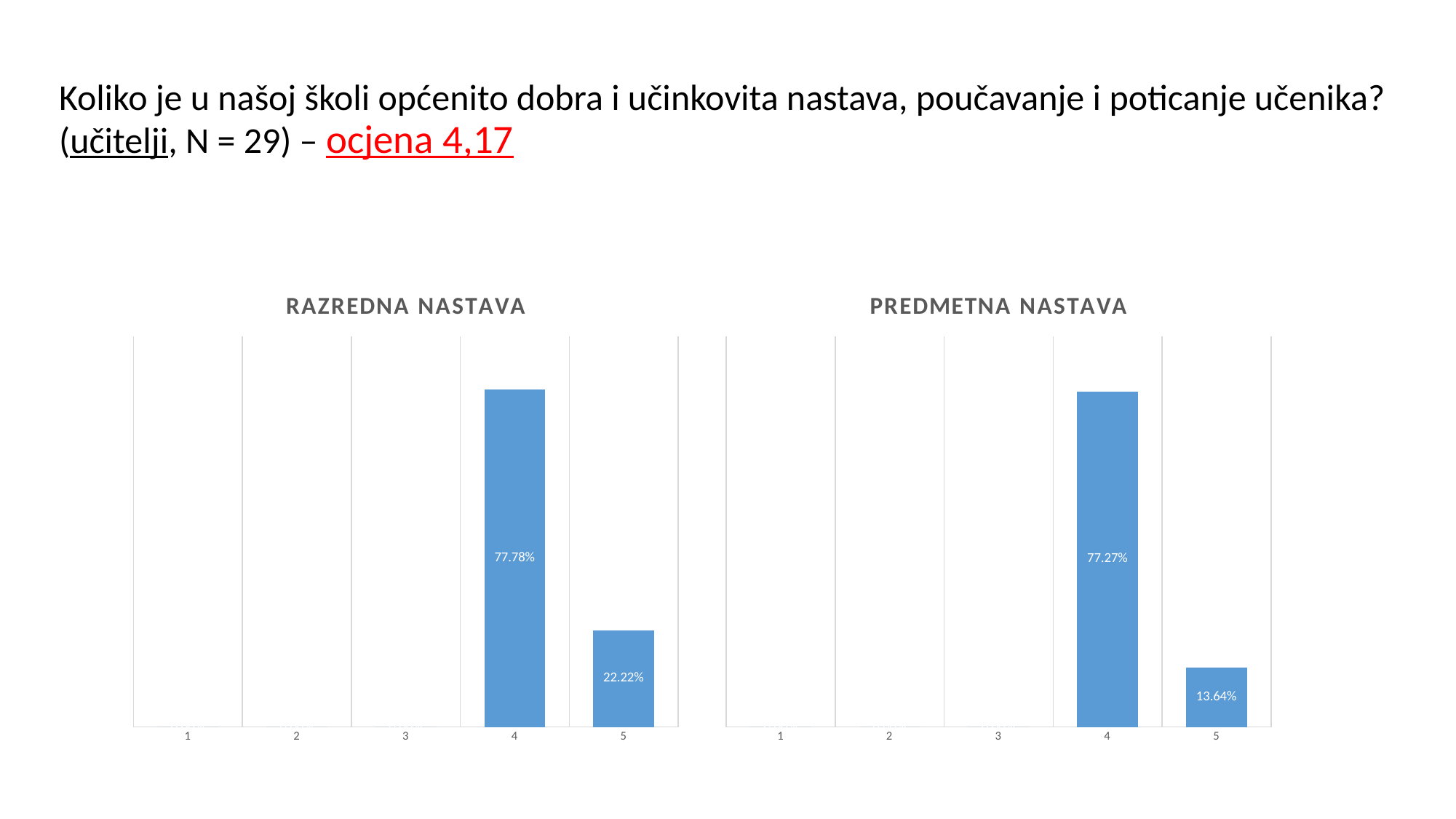

# Koliko je u našoj školi općenito dobra i učinkovita nastava, poučavanje i poticanje učenika? (učitelji, N = 29) – ocjena 4,17

### Chart: RAZREDNA NASTAVA

| Category |  |
|---|---|

### Chart: PREDMETNA NASTAVA

| Category |  |
|---|---|